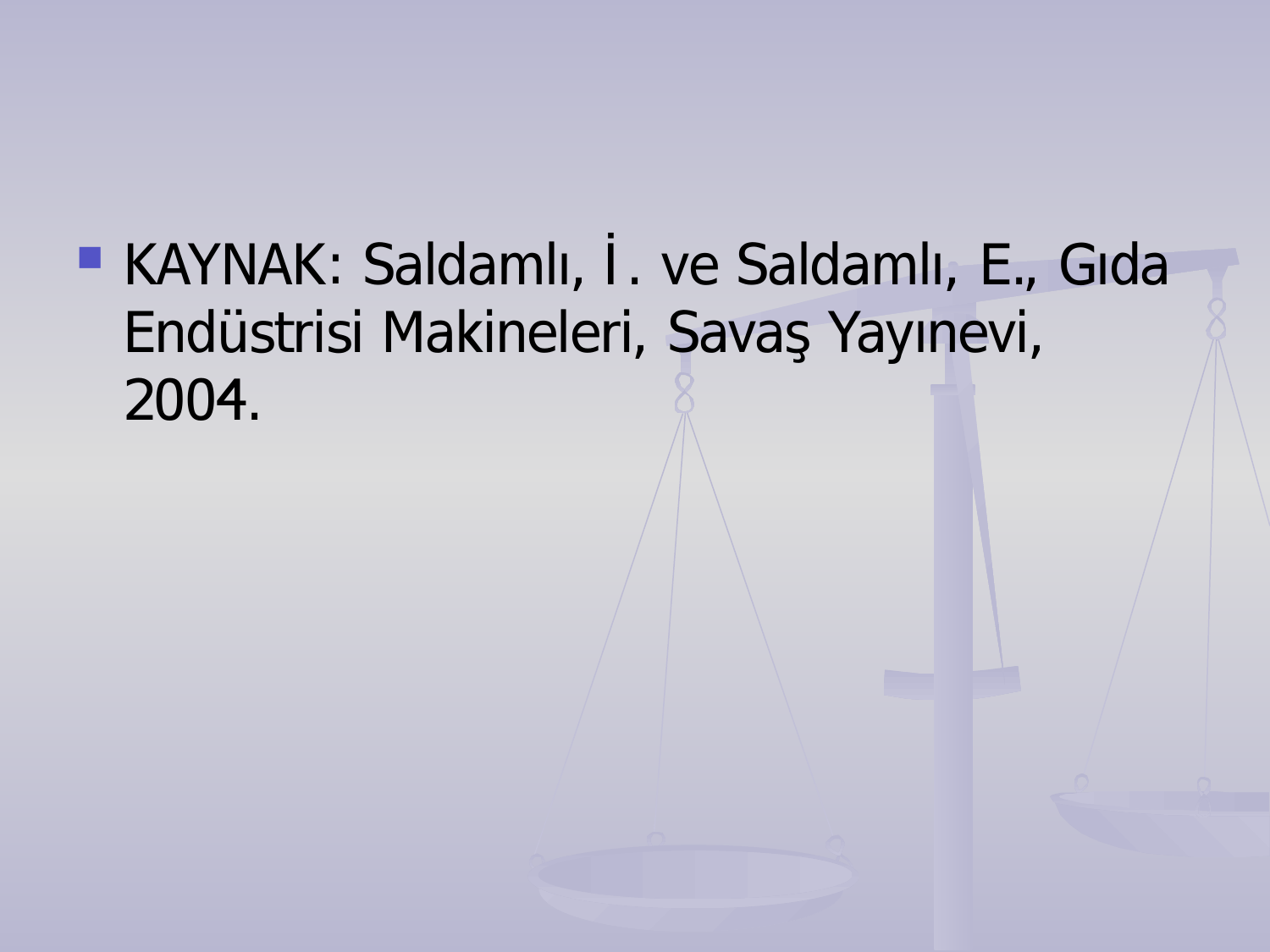

#
KAYNAK: Saldamlı, İ. ve Saldamlı, E., Gıda Endüstrisi Makineleri, Savaş Yayınevi, 2004.